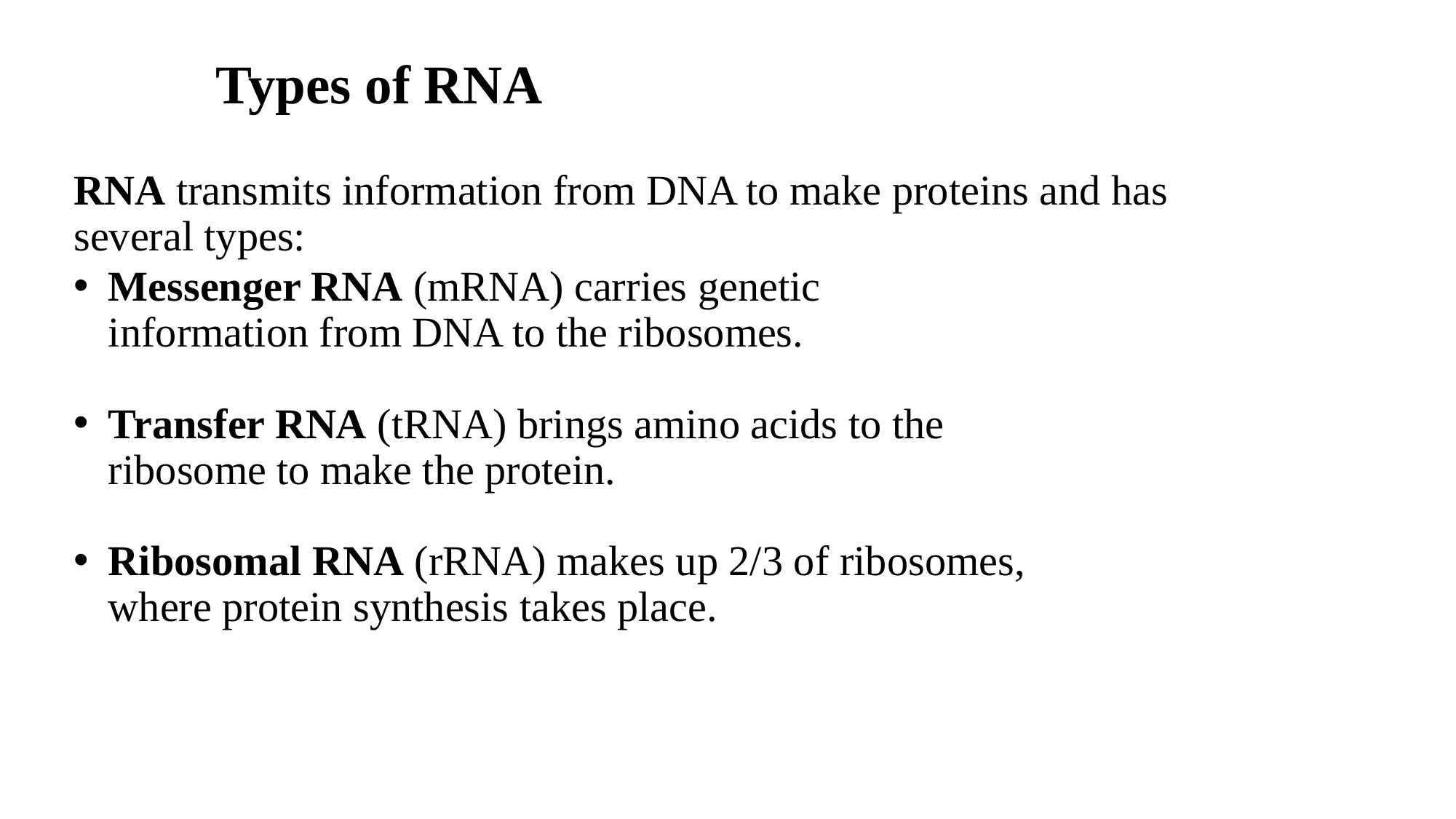

# Types of RNA
RNA transmits information from DNA to make proteins and has several types:
	Messenger RNA (mRNA) carries genetic
	information from DNA to the ribosomes.

	Transfer RNA (tRNA) brings amino acids to the
	ribosome to make the protein.

	Ribosomal RNA (rRNA) makes up 2/3 of ribosomes,
	where protein synthesis takes place.

20